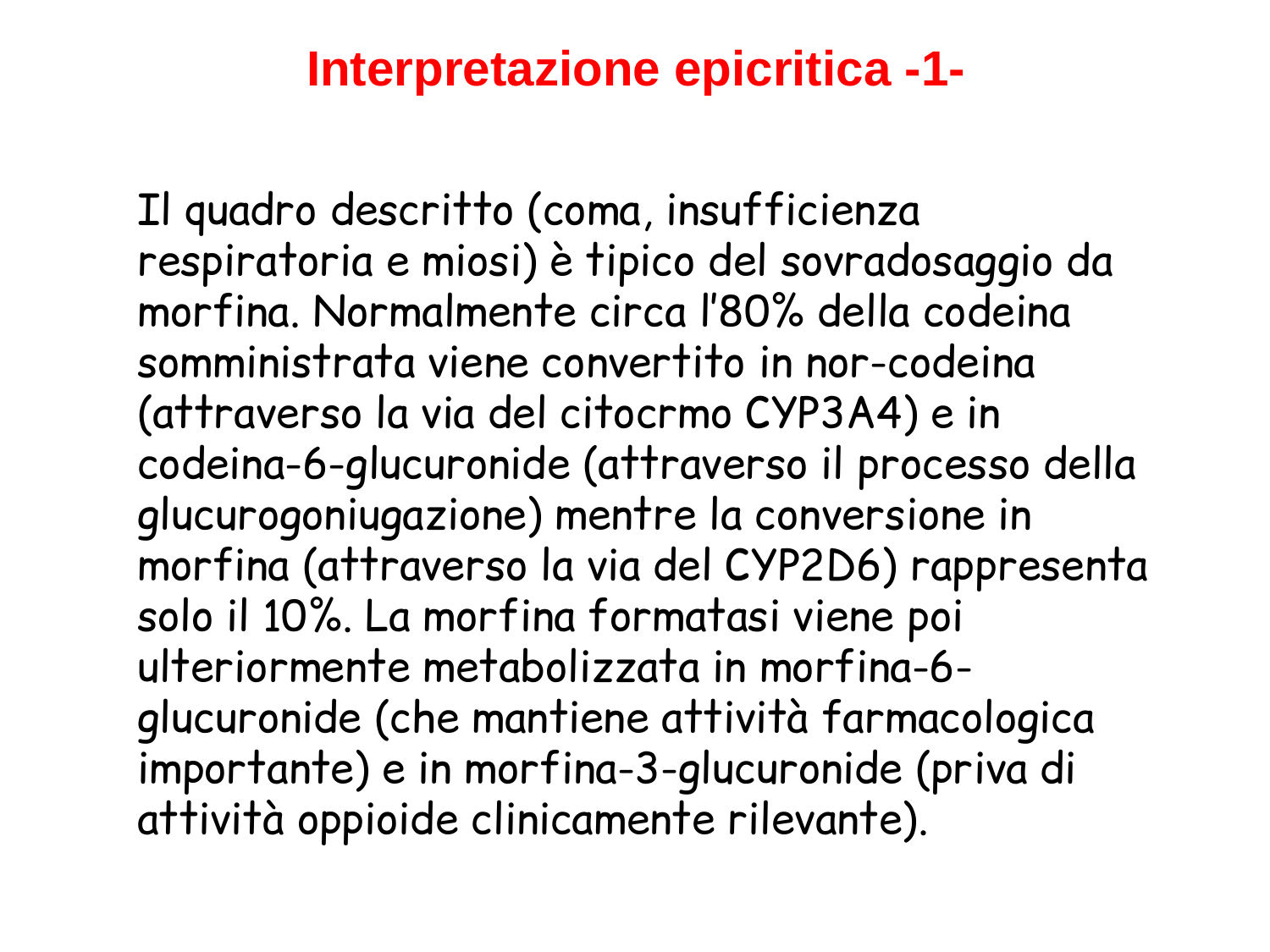

# Interpretazione epicritica -1-
Il quadro descritto (coma, insufficienza respiratoria e miosi) è tipico del sovradosaggio da morfina. Normalmente circa l’80% della codeina somministrata viene convertito in nor-codeina (attraverso la via del citocrmo CYP3A4) e in codeina-6-glucuronide (attraverso il processo della glucurogoniugazione) mentre la conversione in morfina (attraverso la via del CYP2D6) rappresenta solo il 10%. La morfina formatasi viene poi ulteriormente metabolizzata in morfina-6-glucuronide (che mantiene attività farmacologica importante) e in morfina-3-glucuronide (priva di attività oppioide clinicamente rilevante).